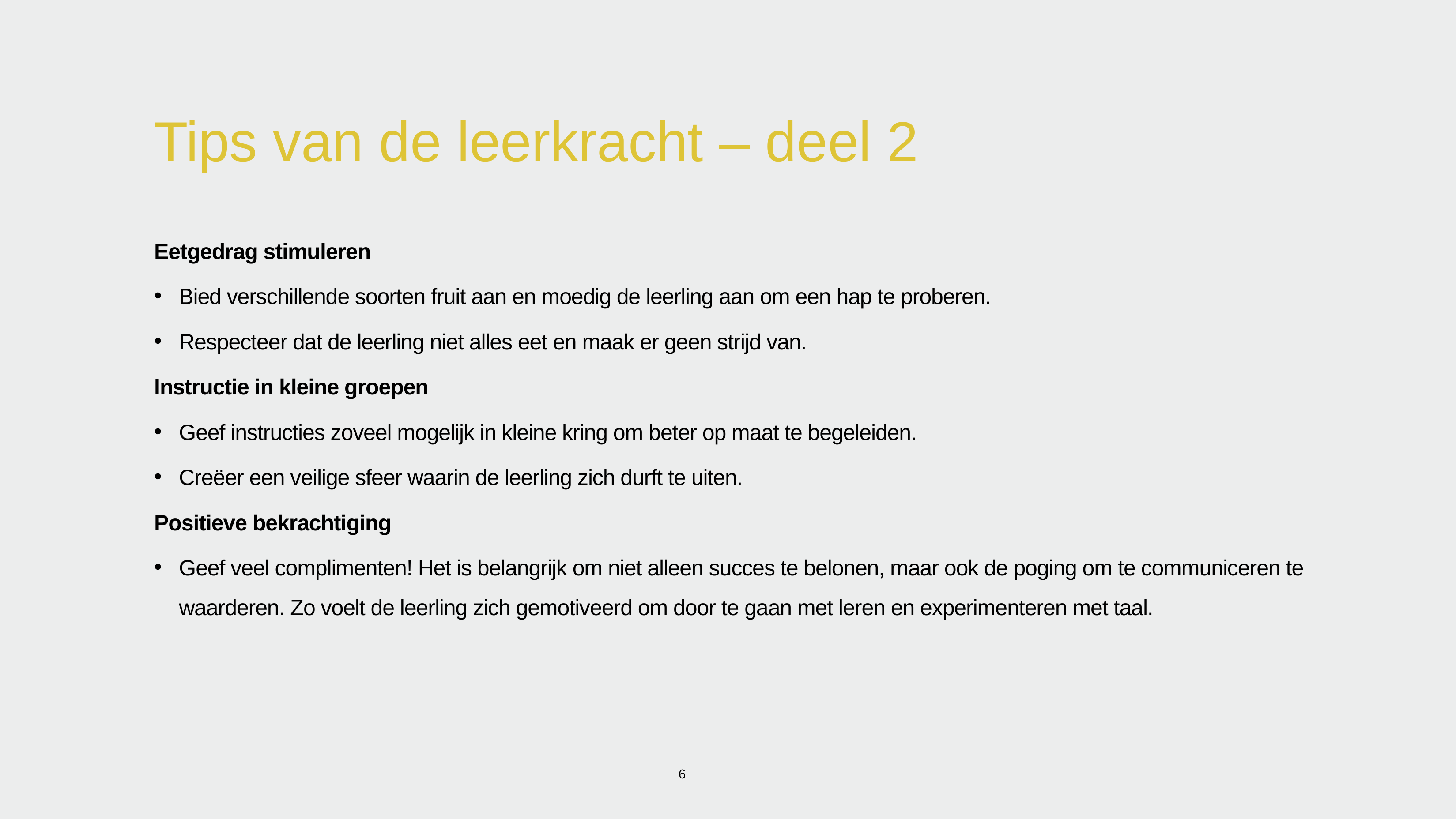

# Tips van de leerkracht – deel 2
Eetgedrag stimuleren ​
Bied verschillende soorten fruit aan en moedig de leerling aan om een hap te proberen.​
Respecteer dat de leerling niet alles eet en maak er geen strijd van.​
Instructie in kleine groepen​
Geef instructies zoveel mogelijk in kleine kring om beter op maat te begeleiden.​
Creëer een veilige sfeer waarin de leerling zich durft te uiten.​
Positieve bekrachtiging​
Geef veel complimenten! Het is belangrijk om niet alleen succes te belonen, maar ook de poging om te communiceren te waarderen. Zo voelt de leerling zich gemotiveerd om door te gaan met leren en experimenteren met taal.
6